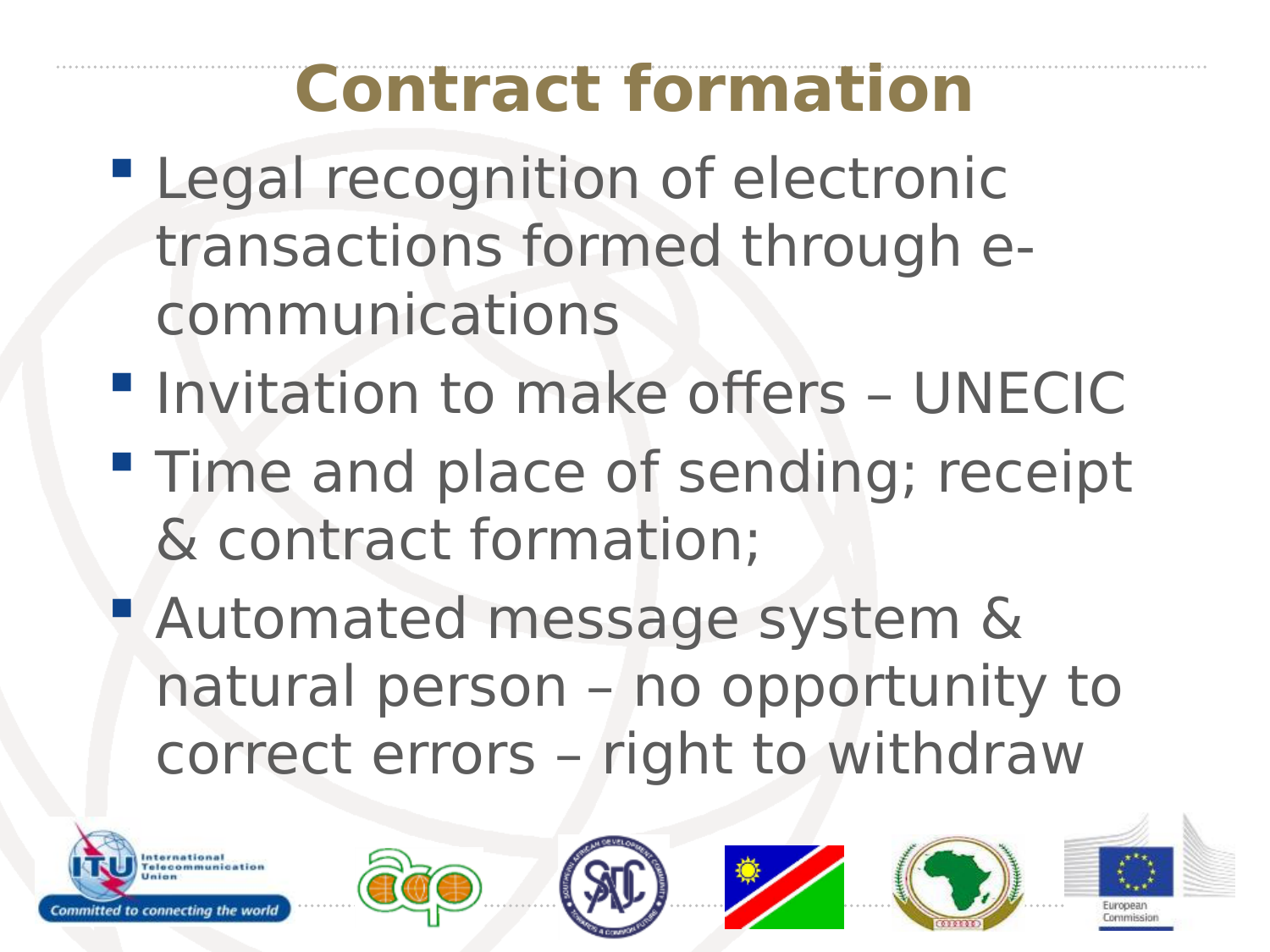

# Contract formation
Legal recognition of electronic transactions formed through e-communications
Invitation to make offers – UNECIC
Time and place of sending; receipt & contract formation;
Automated message system & natural person – no opportunity to correct errors – right to withdraw